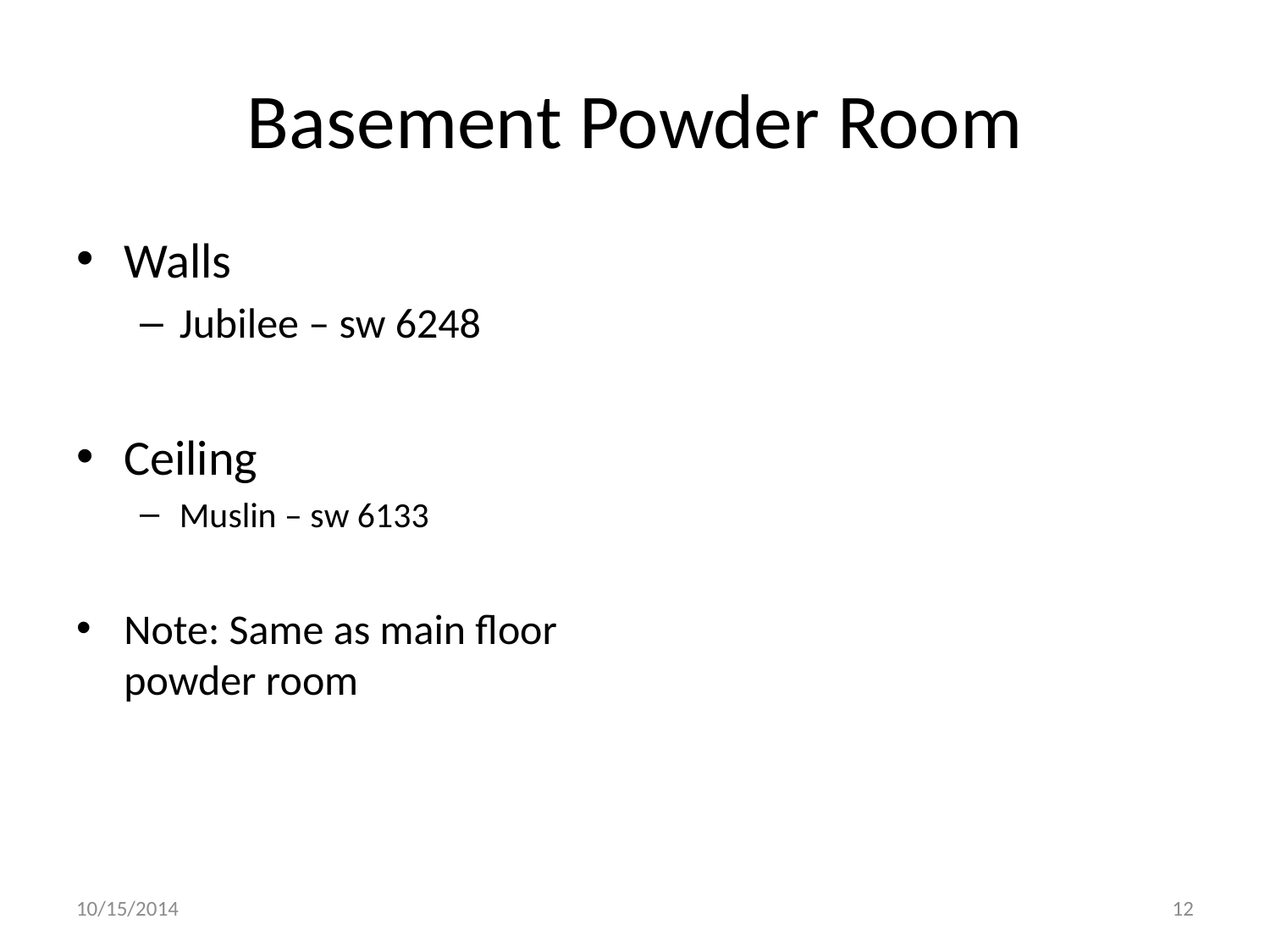

# Basement Powder Room
Walls
Jubilee – sw 6248

Ceiling
Muslin – sw 6133

Note: Same as main floor powder room

10/15/2014
12